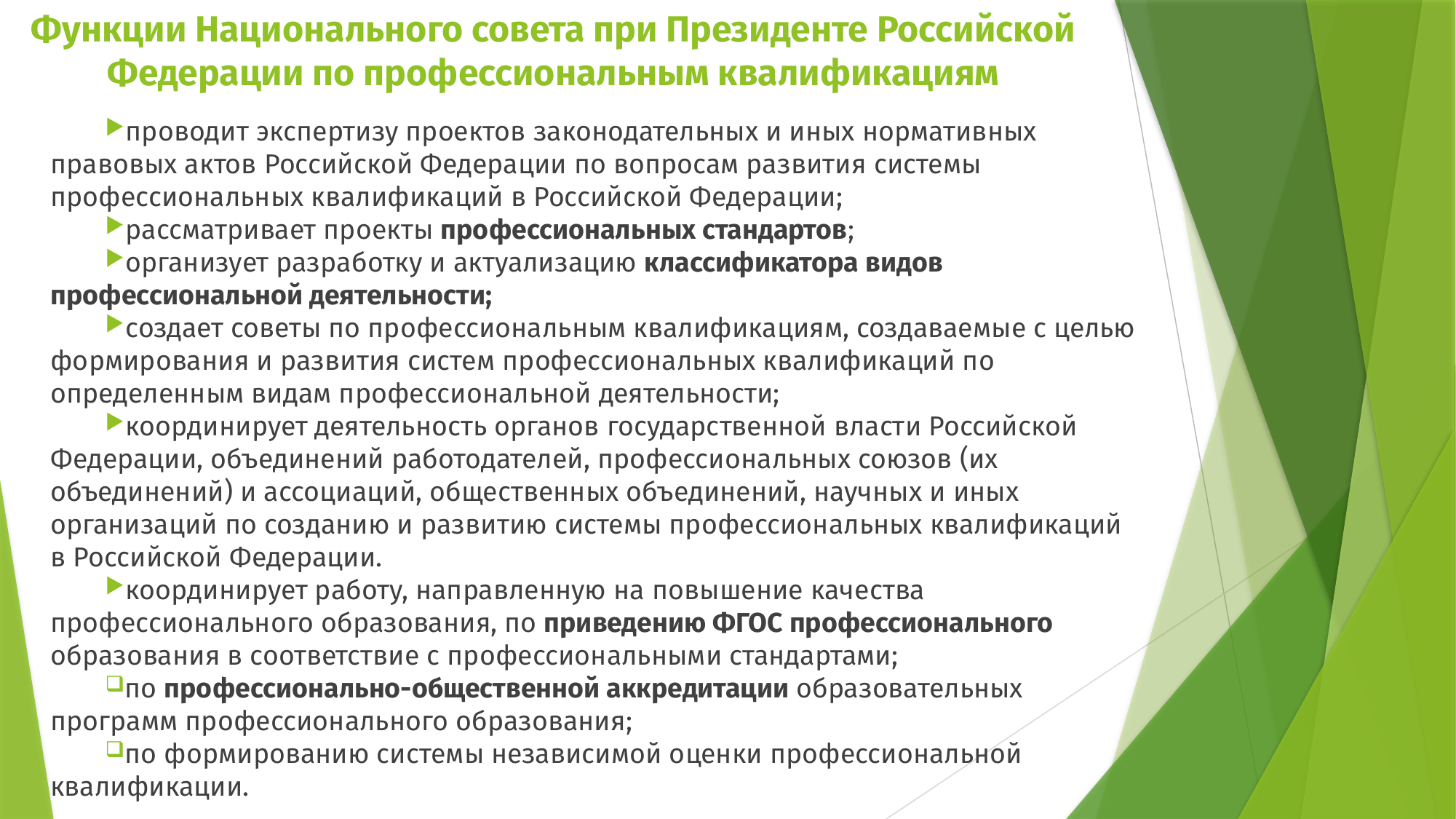

# Функции Национального совета при Президенте Российской Федерации по профессиональным квалификациям
проводит экспертизу проектов законодательных и иных нормативных правовых актов Российской Федерации по вопросам развития системы профессиональных квалификаций в Российской Федерации;
рассматривает проекты профессиональных стандартов;
организует разработку и актуализацию классификатора видов профессиональной деятельности;
создает советы по профессиональным квалификациям, создаваемые с целью формирования и развития систем профессиональных квалификаций по определенным видам профессиональной деятельности;
координирует деятельность органов государственной власти Российской Федерации, объединений работодателей, профессиональных союзов (их объединений) и ассоциаций, общественных объединений, научных и иных организаций по созданию и развитию системы профессиональных квалификаций в Российской Федерации.
координирует работу, направленную на повышение качества профессионального образования, по приведению ФГОС профессионального образования в соответствие с профессиональными стандартами;
по профессионально-общественной аккредитации образовательных программ профессионального образования;
по формированию системы независимой оценки профессиональной квалификации.